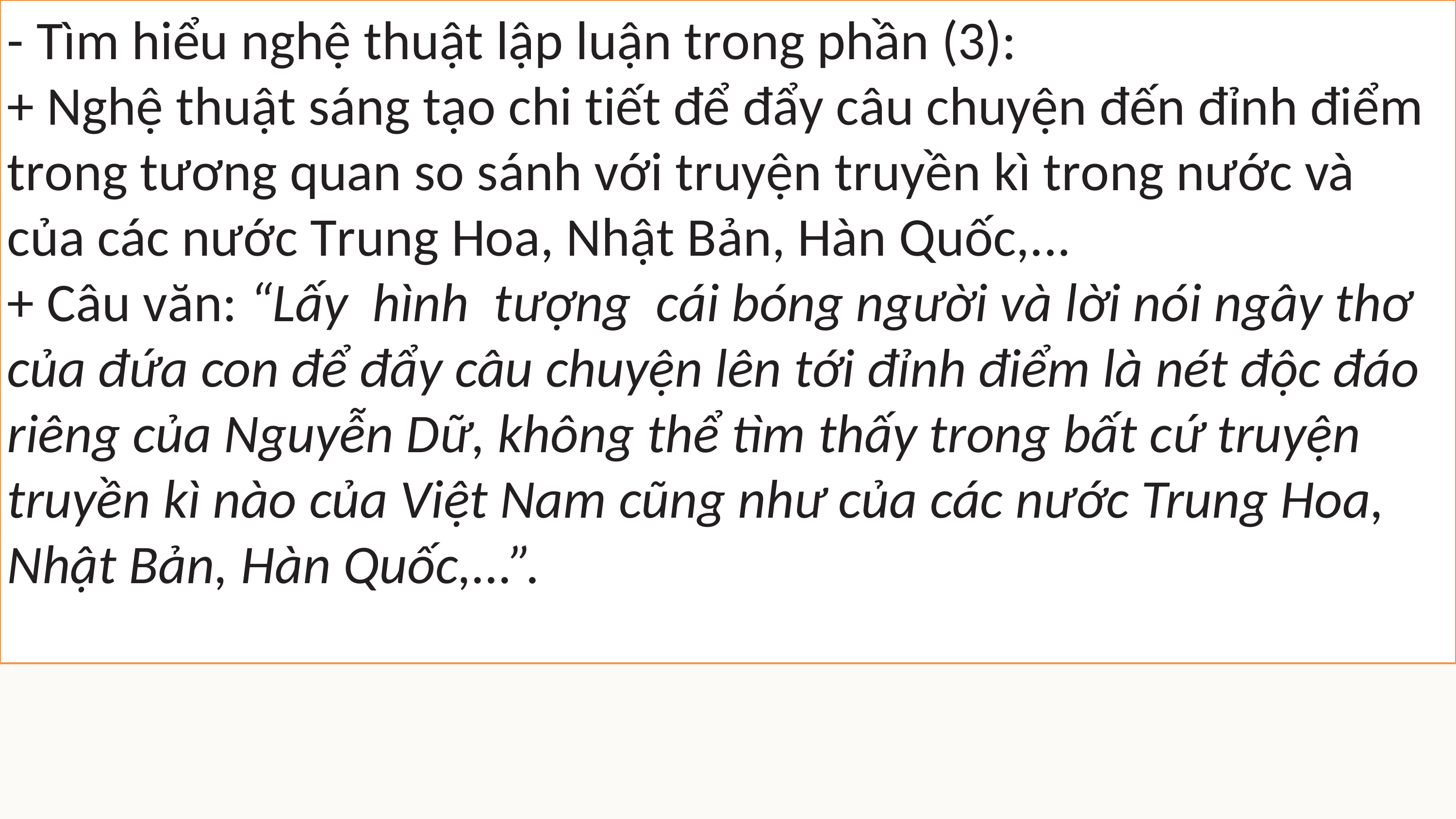

- Tìm hiểu nghệ thuật lập luận trong phần (3):
+ Nghệ thuật sáng tạo chi tiết để đẩy câu chuyện đến đỉnh điểm trong tương quan so sánh với truyện truyền kì trong nước và của các nước Trung Hoa, Nhật Bản, Hàn Quốc,...
+ Câu văn: “Lấy  hình  tượng  cái bóng người và lời nói ngây thơ của đứa con để đẩy câu chuyện lên tới đỉnh điểm là nét độc đáo riêng của Nguyễn Dữ, không thể tìm thấy trong bất cứ truyện truyền kì nào của Việt Nam cũng như của các nước Trung Hoa, Nhật Bản, Hàn Quốc,...”.